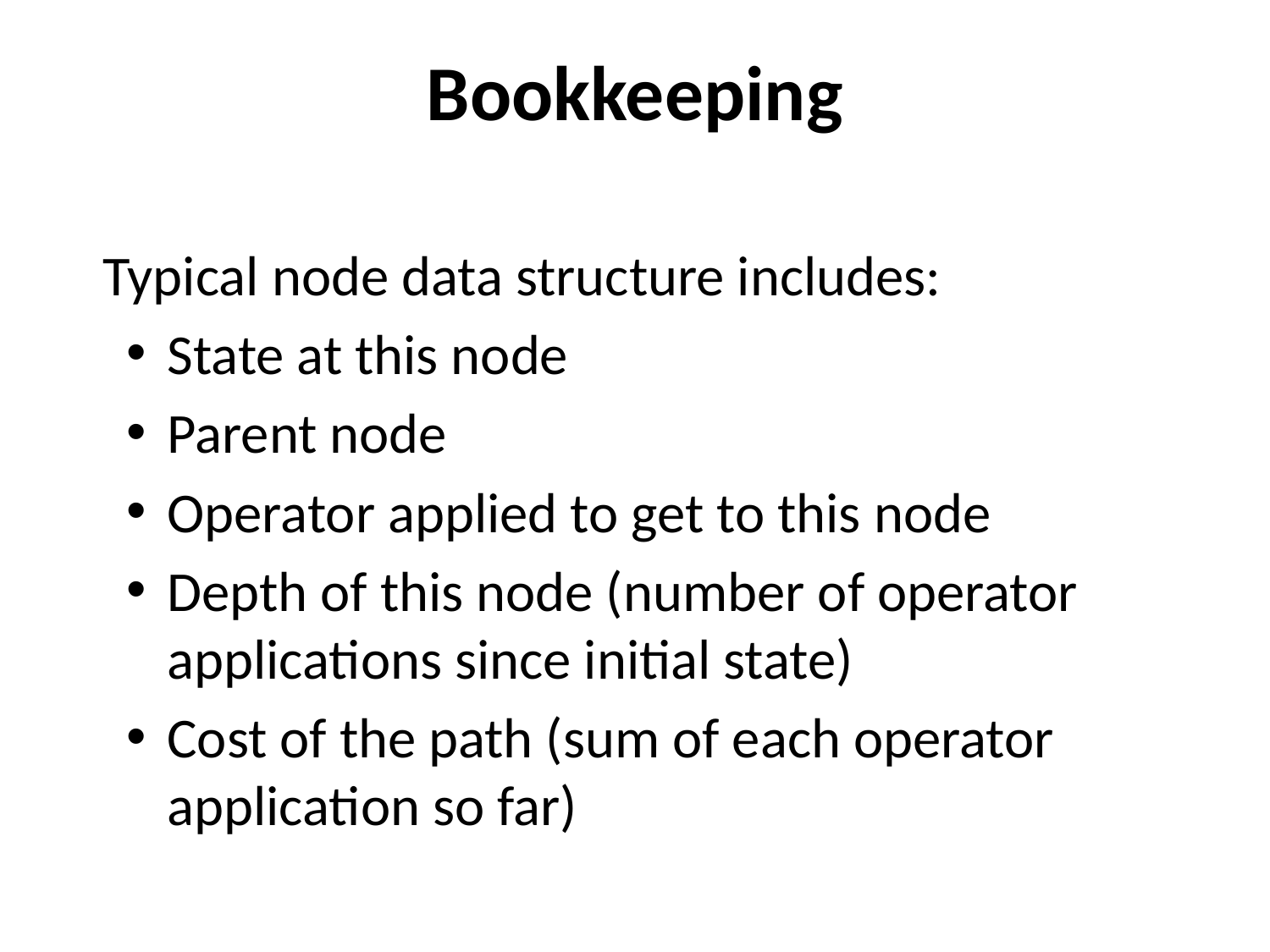

# Bookkeeping
Typical node data structure includes:
State at this node
Parent node
Operator applied to get to this node
Depth of this node (number of operator applications since initial state)
Cost of the path (sum of each operator application so far)